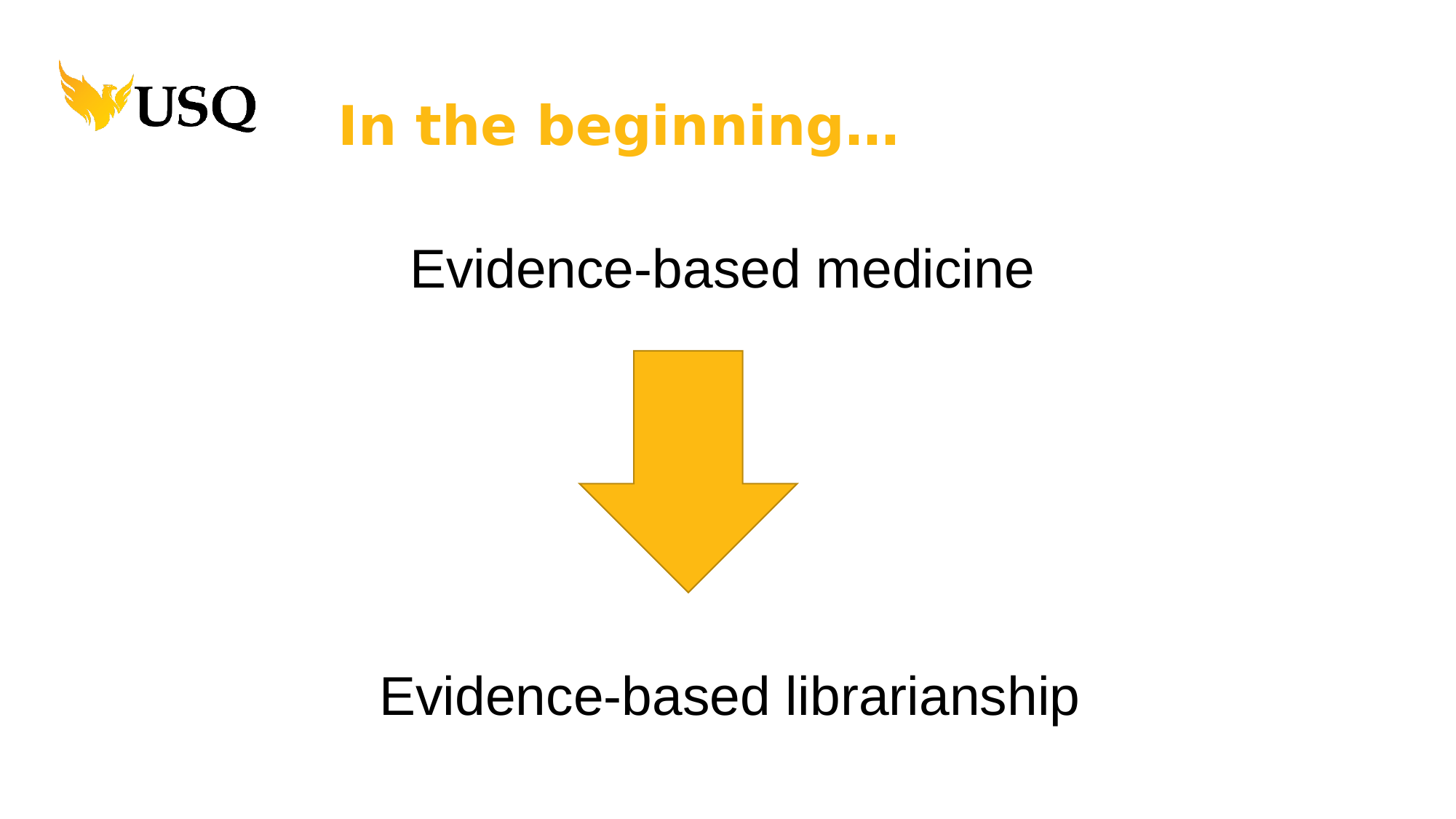

# In the beginning…
Evidence-based medicine

Evidence-based librarianship